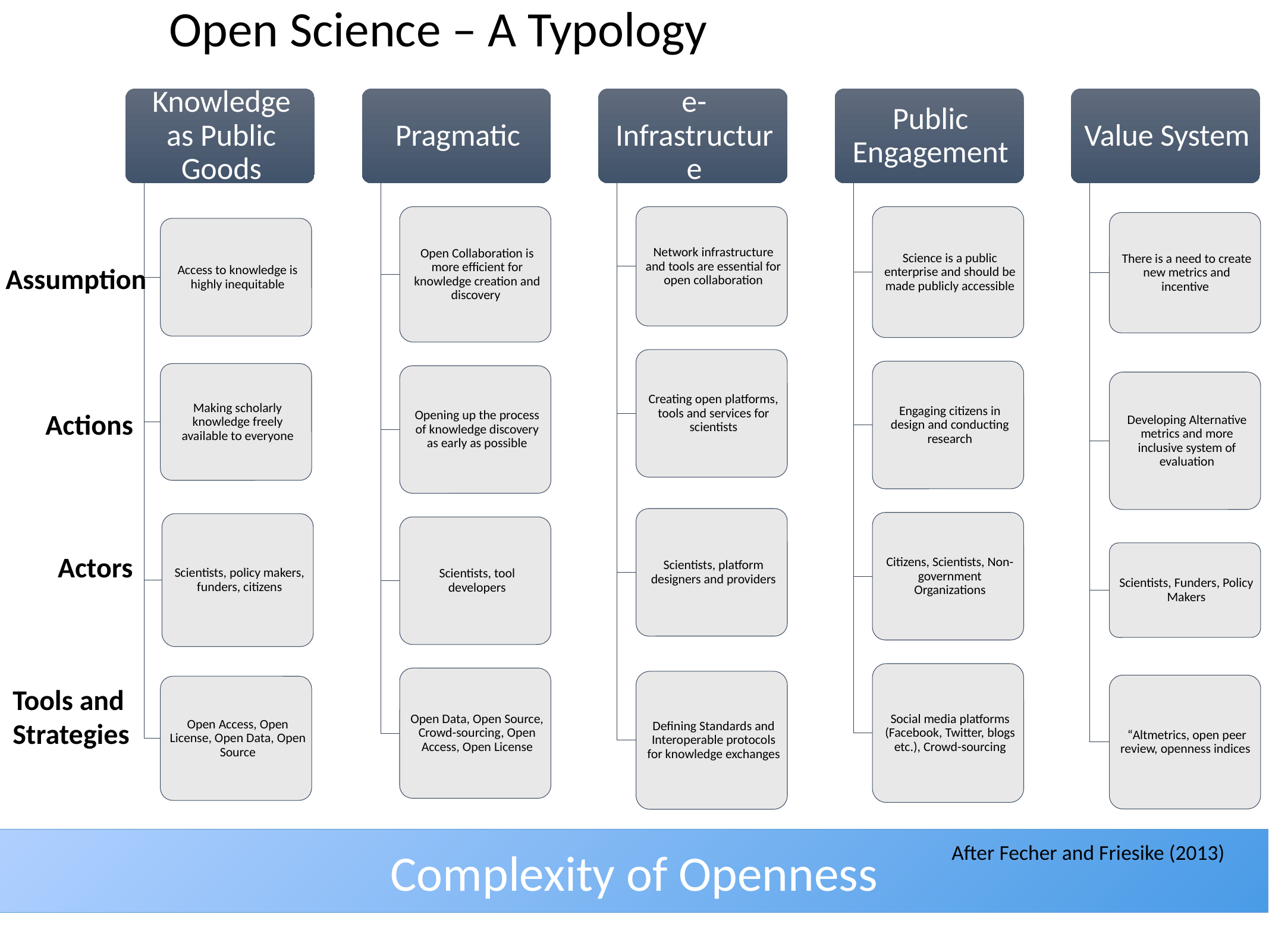

Knowledge as Public Goods
Access to knowledge is highly inequitable
Making scholarly knowledge freely available to everyone
Scientists, policy makers, funders, citizens
Open Access, Open License, Open Data, Open Source
Pragmatic
Open Collaboration is more efficient for knowledge creation and discovery
Opening up the process of knowledge discovery as early as possible
Scientists, tool developers
Open Data, Open Source, Crowd-sourcing, Open Access, Open License
e-Infrastructure
Network infrastructure and tools are essential for open collaboration
Creating open platforms, tools and services for scientists
Scientists, platform designers and providers
Defining Standards and Interoperable protocols for knowledge exchanges
Public Engagement
Science is a public enterprise and should be made publicly accessible
Engaging citizens in design and conducting research
Citizens, Scientists, Non-government Organizations
Social media platforms (Facebook, Twitter, blogs etc.), Crowd-sourcing
Value System
There is a need to create new metrics and incentive
Developing Alternative metrics and more inclusive system of evaluation
Scientists, Funders, Policy Makers
“Altmetrics, open peer review, openness indices
# Open Science – A Typology
Assumption
Actions
Actors
Tools and
Strategies
Complexity of Openness
After Fecher and Friesike (2013)